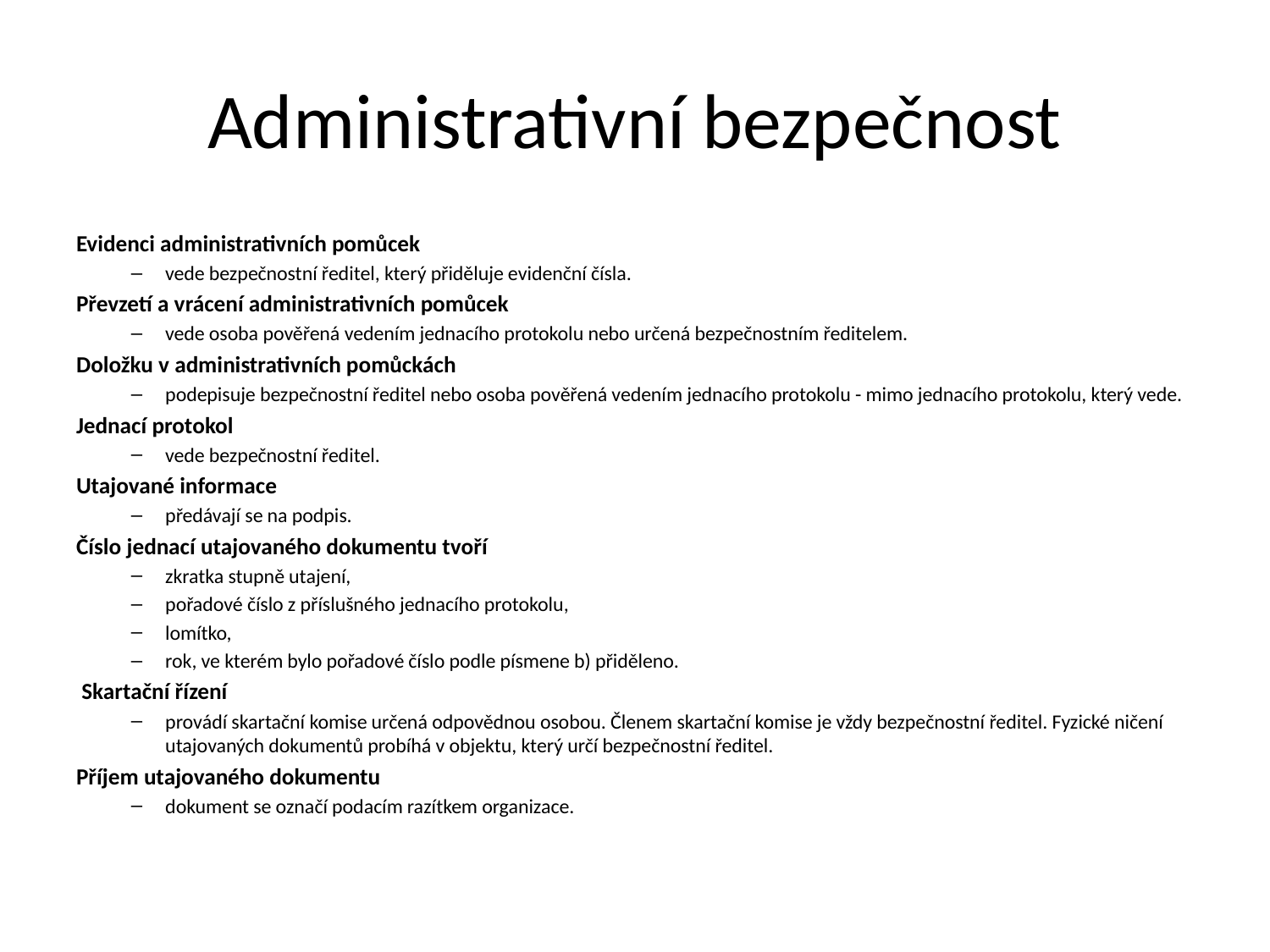

# Administrativní bezpečnost
Evidenci administrativních pomůcek
vede bezpečnostní ředitel, který přiděluje evidenční čísla.
Převzetí a vrácení administrativních pomůcek
vede osoba pověřená vedením jednacího protokolu nebo určená bezpečnostním ředitelem.
Doložku v administrativních pomůckách
podepisuje bezpečnostní ředitel nebo osoba pověřená vedením jednacího protokolu - mimo jednacího protokolu, který vede.
Jednací protokol
vede bezpečnostní ředitel.
Utajované informace
předávají se na podpis.
Číslo jednací utajovaného dokumentu tvoří
zkratka stupně utajení,
pořadové číslo z příslušného jednacího protokolu,
lomítko,
rok, ve kterém bylo pořadové číslo podle písmene b) přiděleno.
 Skartační řízení
provádí skartační komise určená odpovědnou osobou. Členem skartační komise je vždy bezpečnostní ředitel. Fyzické ničení utajovaných dokumentů probíhá v objektu, který určí bezpečnostní ředitel.
Příjem utajovaného dokumentu
dokument se označí podacím razítkem organizace.